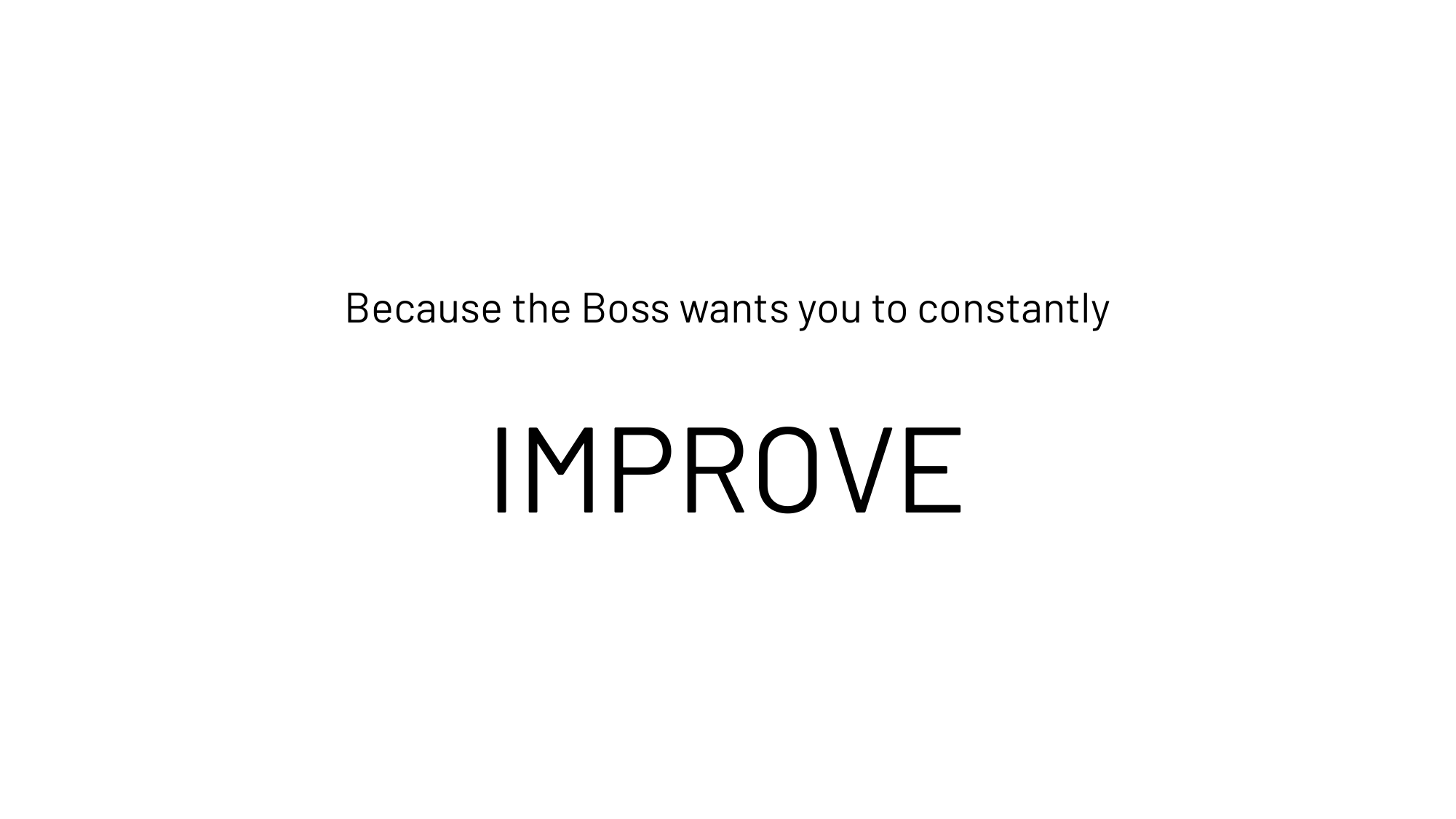

Because the Boss wants you to constantly

IMPROVE